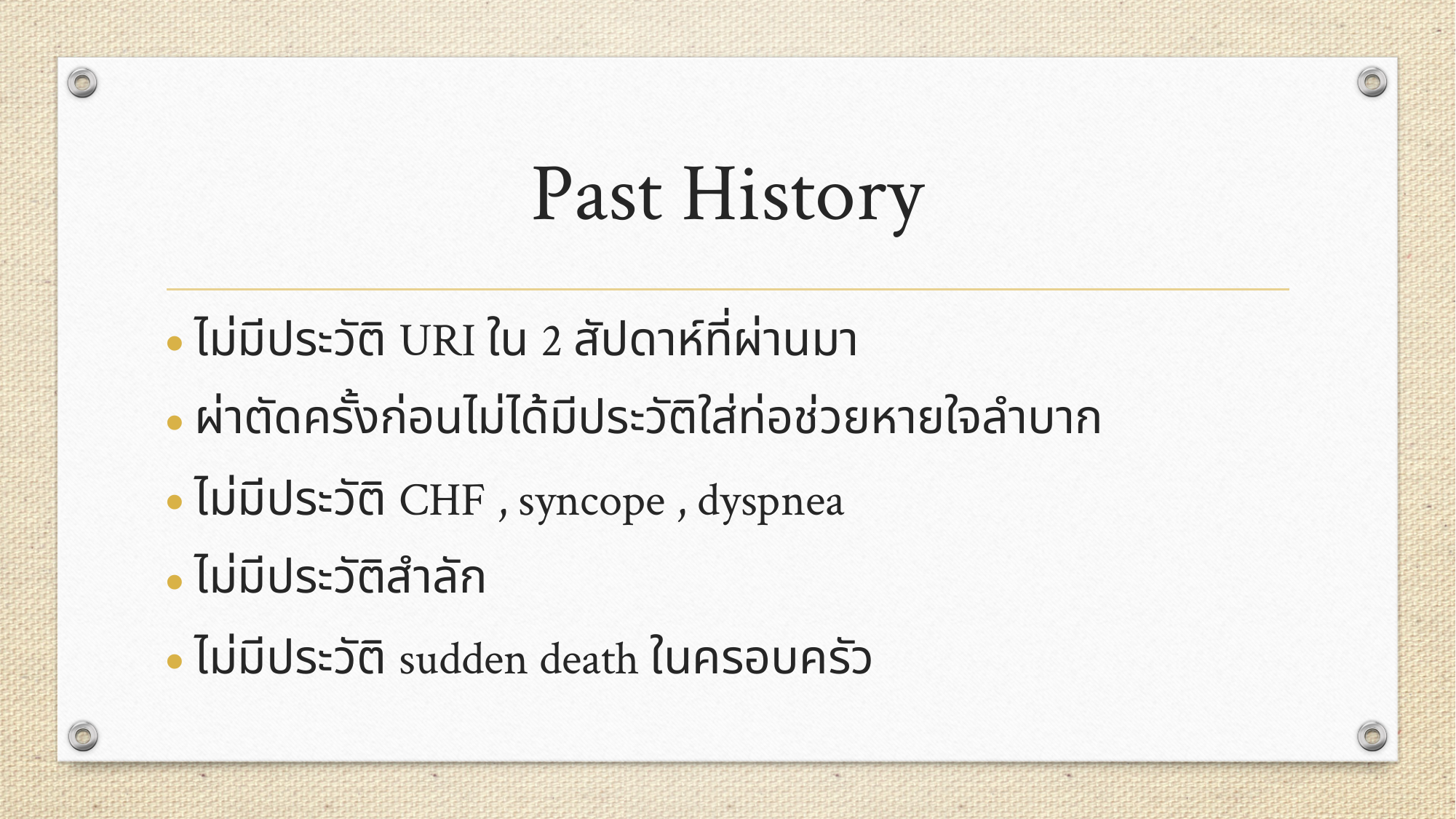

# Past History
ไม่มีประวัติ URI ใน 2 สัปดาห์ที่ผ่านมา
ผ่าตัดครั้งก่อนไม่ได้มีประวัติใส่ท่อช่วยหายใจลำบาก
ไม่มีประวัติ CHF , syncope , dyspnea
ไม่มีประวัติสำลัก
ไม่มีประวัติ sudden death ในครอบครัว